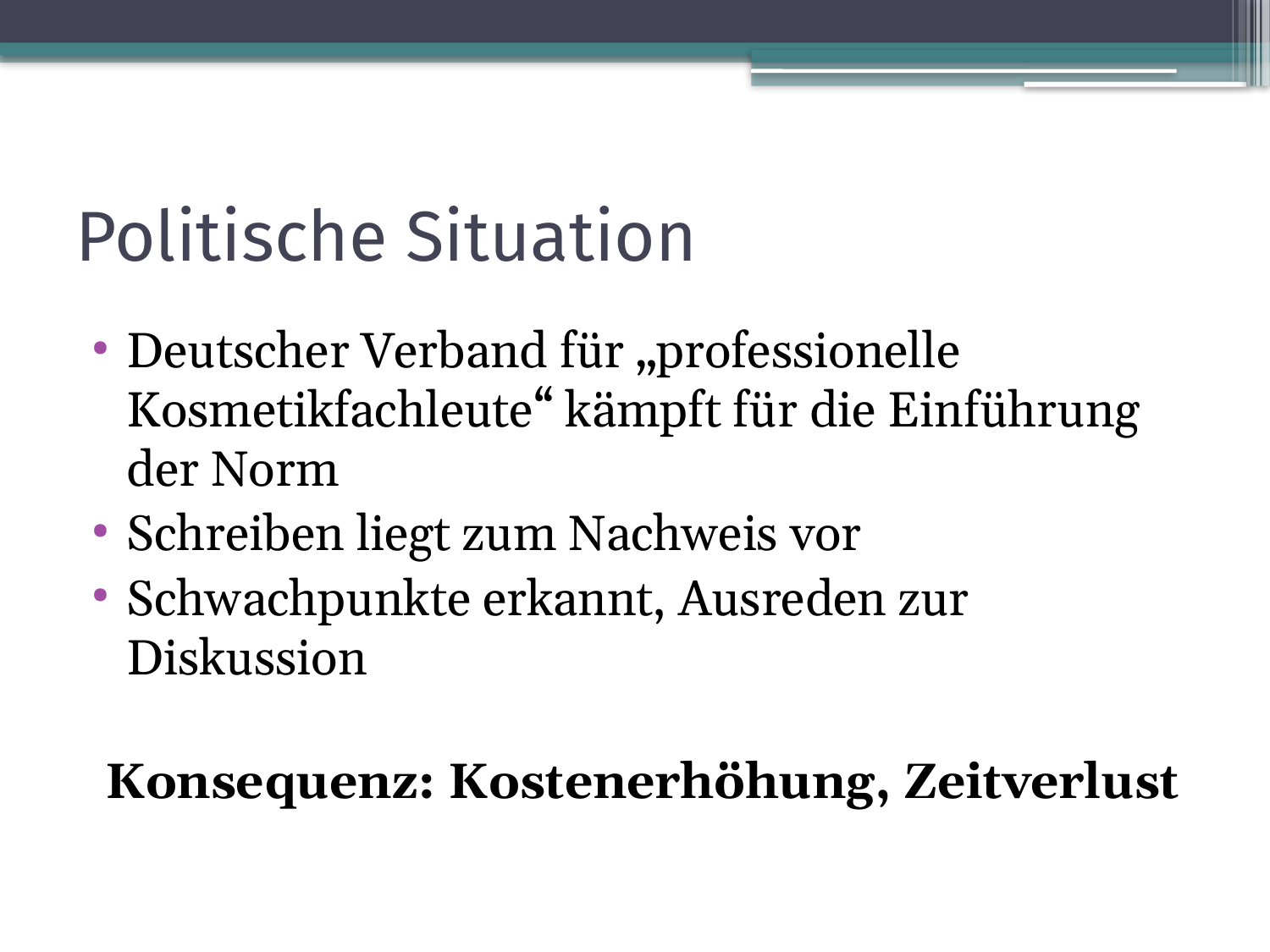

# Politische Situation
Deutscher Verband für „professionelle Kosmetikfachleute“ kämpft für die Einführung der Norm
Schreiben liegt zum Nachweis vor
Schwachpunkte erkannt, Ausreden zur Diskussion
Konsequenz: Kostenerhöhung, Zeitverlust